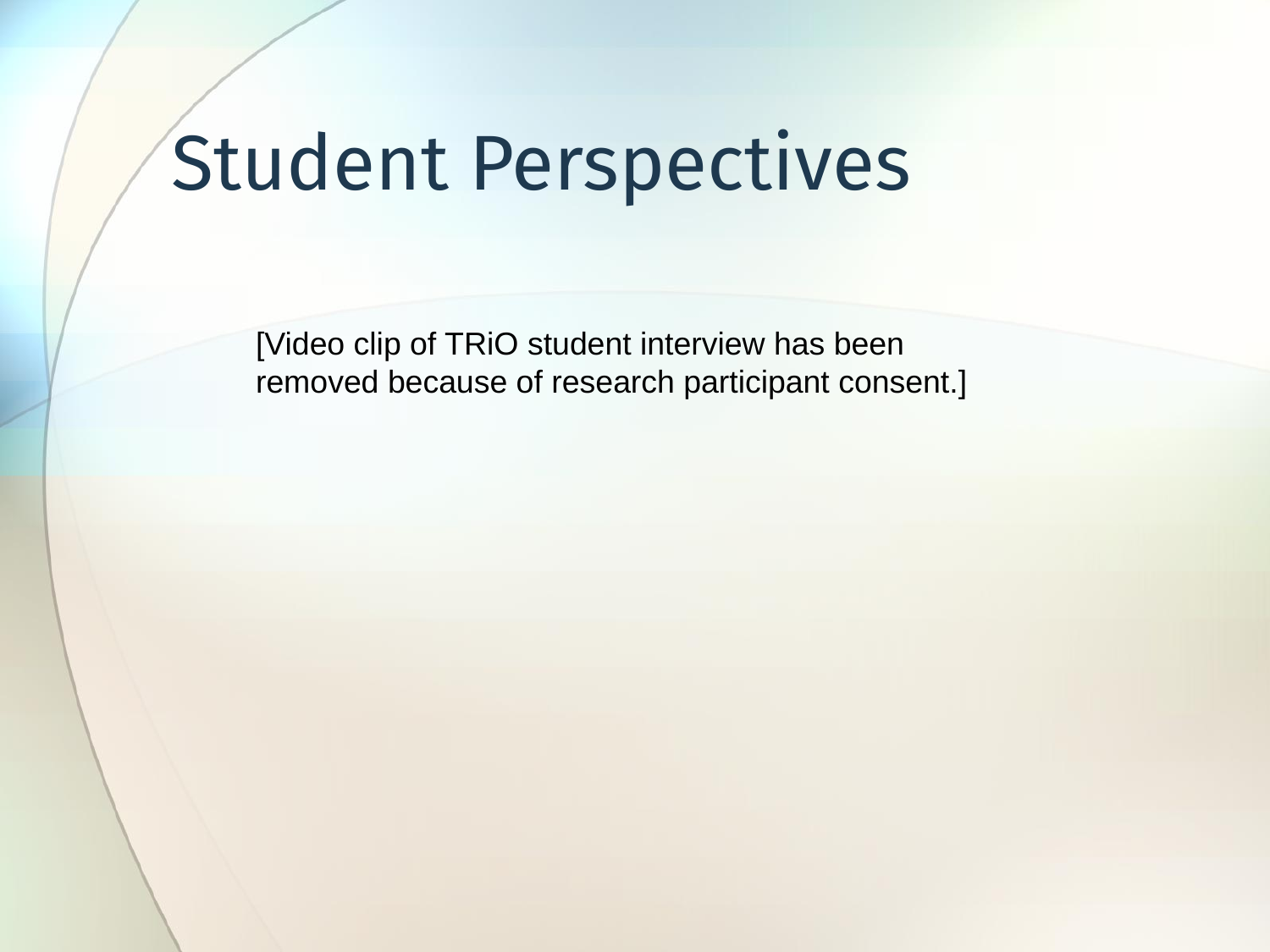

# Student Perspectives
[Video clip of TRiO student interview has been removed because of research participant consent.]